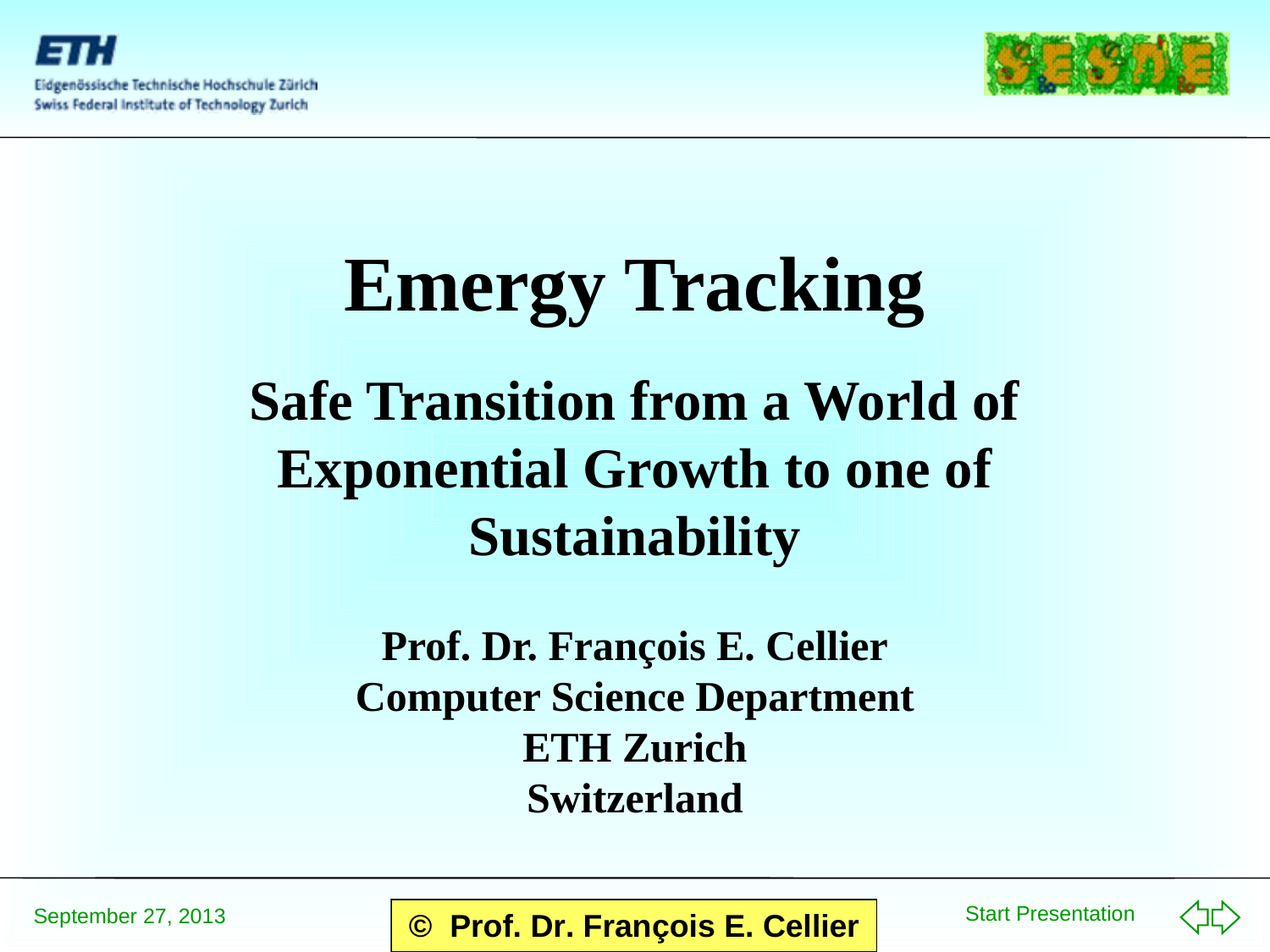

# Emergy Tracking
Safe Transition from a World of Exponential Growth to one of
Sustainability
Prof. Dr. François E. Cellier
Computer Science Department
ETH Zurich
Switzerland